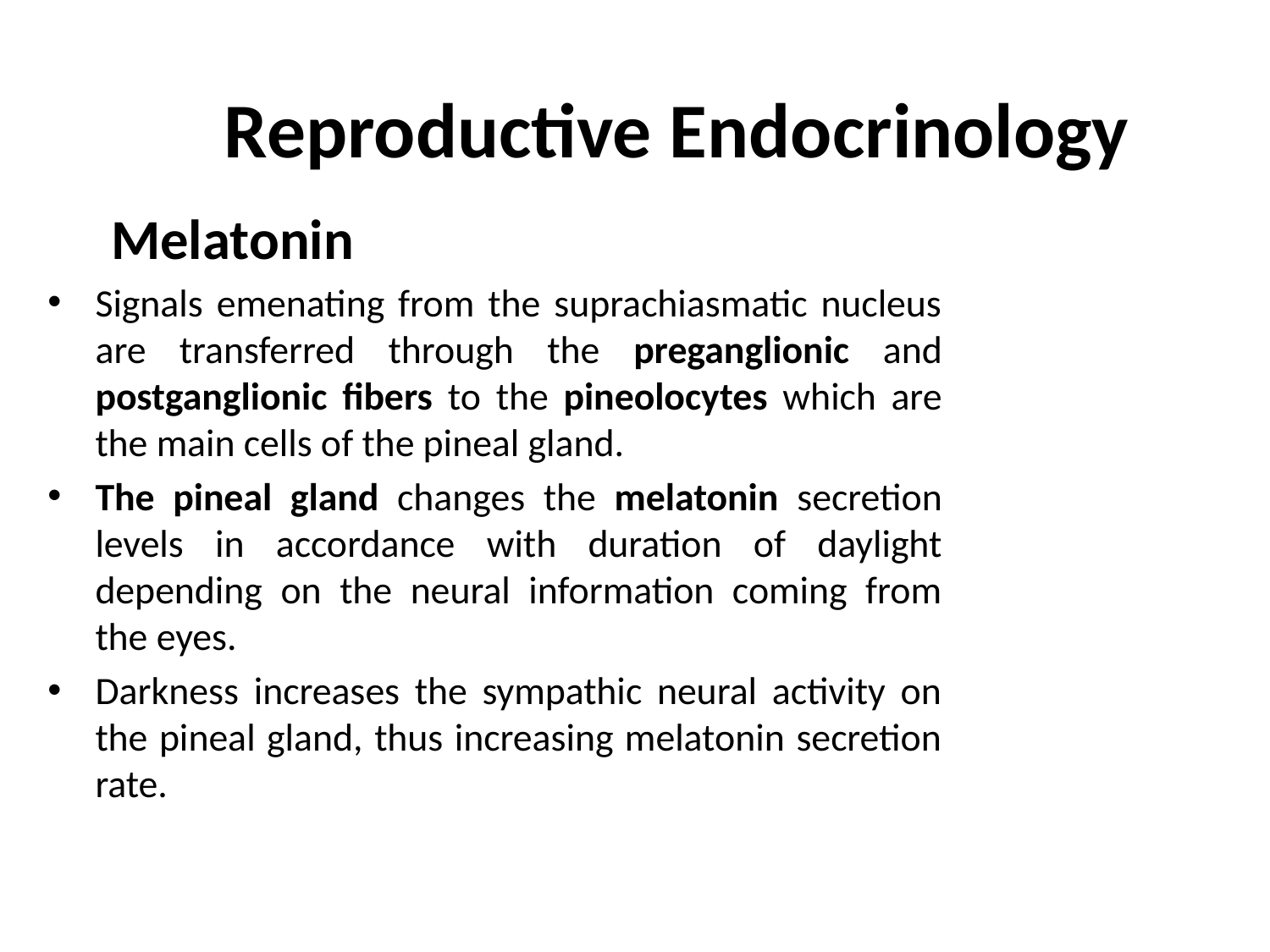

# Reproductive Endocrinology
     Melatonin
Signals emenating from the suprachiasmatic nucleus are transferred through the preganglionic and postganglionic fibers to the pineolocytes which are the main cells of the pineal gland.
The pineal gland changes the melatonin secretion levels in accordance with duration of daylight depending on the neural information coming from the eyes.
Darkness increases the sympathic neural activity on the pineal gland, thus increasing melatonin secretion rate.